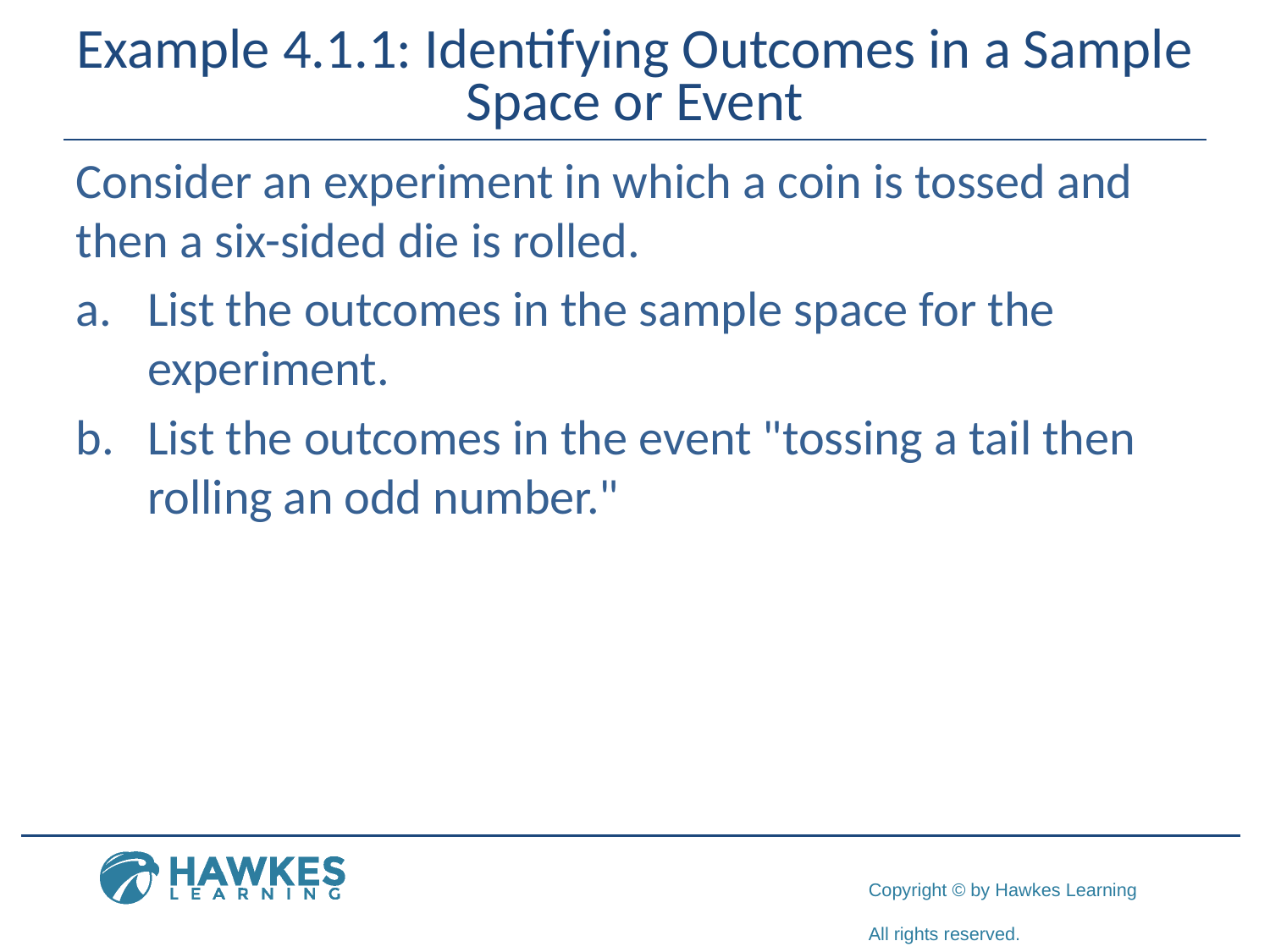

# Example 4.1.1: Identifying Outcomes in a Sample Space or Event
Consider an experiment in which a coin is tossed and then a six-sided die is rolled.
​List the outcomes in the sample space for the experiment.
​List the outcomes in the event "tossing a tail then rolling an odd number."